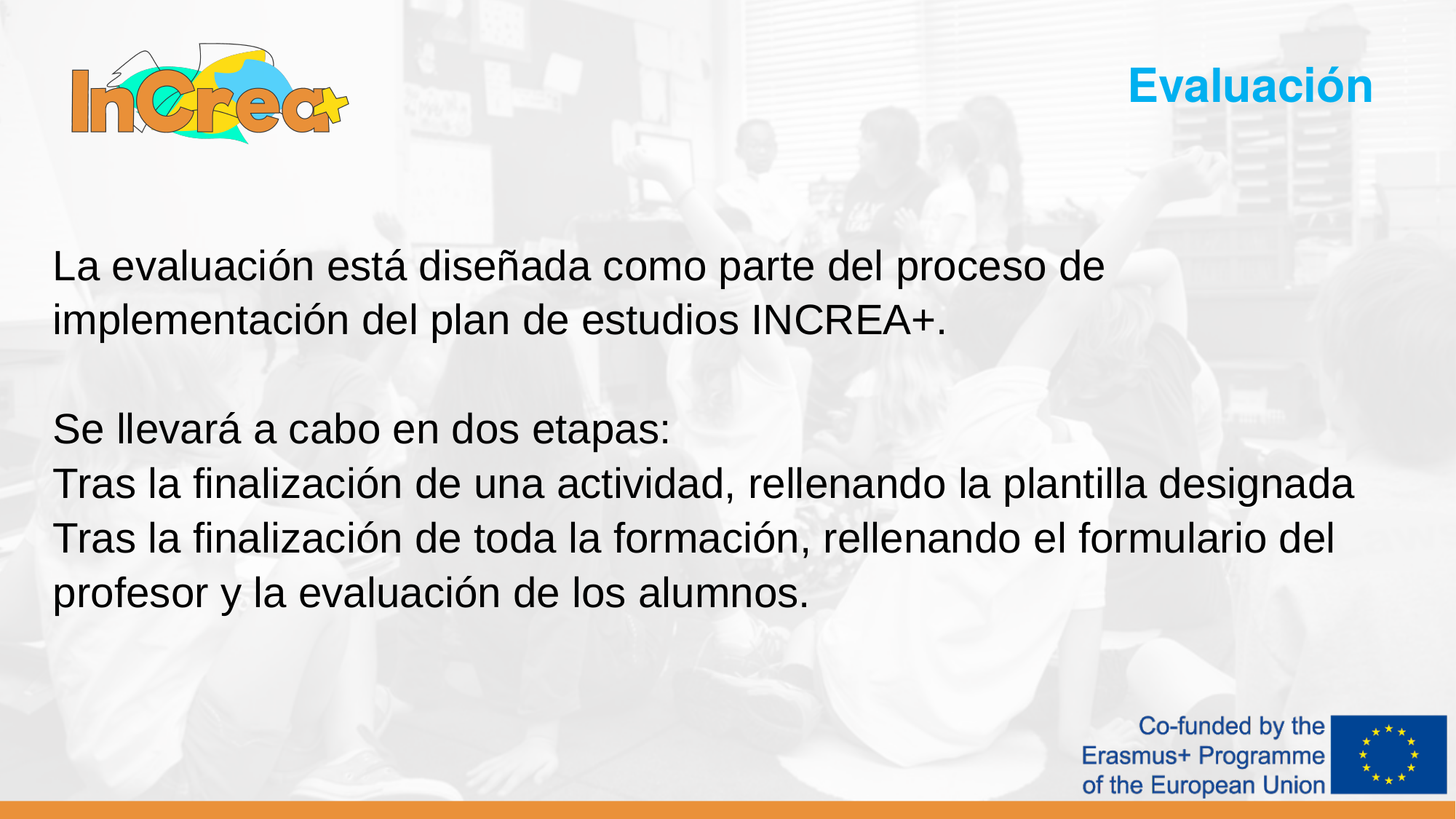

Evaluación
La evaluación está diseñada como parte del proceso de implementación del plan de estudios INCREA+.

Se llevará a cabo en dos etapas:
Tras la finalización de una actividad, rellenando la plantilla designada
Tras la finalización de toda la formación, rellenando el formulario del profesor y la evaluación de los alumnos.